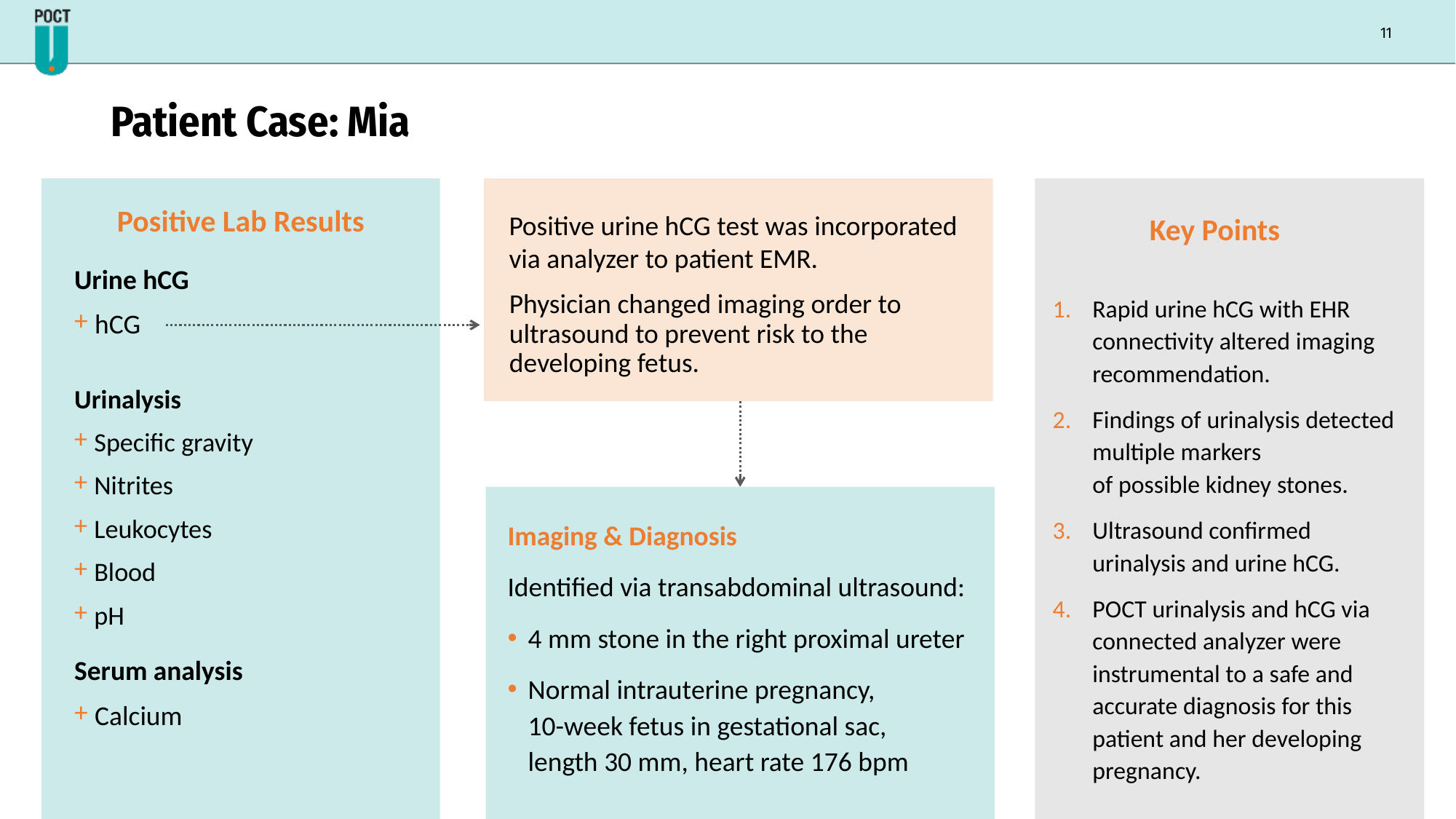

# Patient Case: Mia

Positive Lab Results

Positive urine hCG test was incorporated via analyzer to patient EMR.
Key Points

Urine hCG
hCG
Rapid urine hCG with EHR connectivity altered imaging recommendation.
Findings of urinalysis detected multiple markers
of possible kidney stones.
Ultrasound confirmed urinalysis and urine hCG.
POCT urinalysis and hCG via connected analyzer were instrumental to a safe and accurate diagnosis for this patient and her developing pregnancy.

Physician changed imaging order to ultrasound to prevent risk to the developing fetus.

Urinalysis
Specific gravity
Nitrites
Leukocytes
Blood
pH

Imaging & Diagnosis
Identified via transabdominal ultrasound:
4 mm stone in the right proximal ureter
Normal intrauterine pregnancy,
10-week fetus in gestational sac,
length 30 mm, heart rate 176 bpm

Serum analysis
Calcium